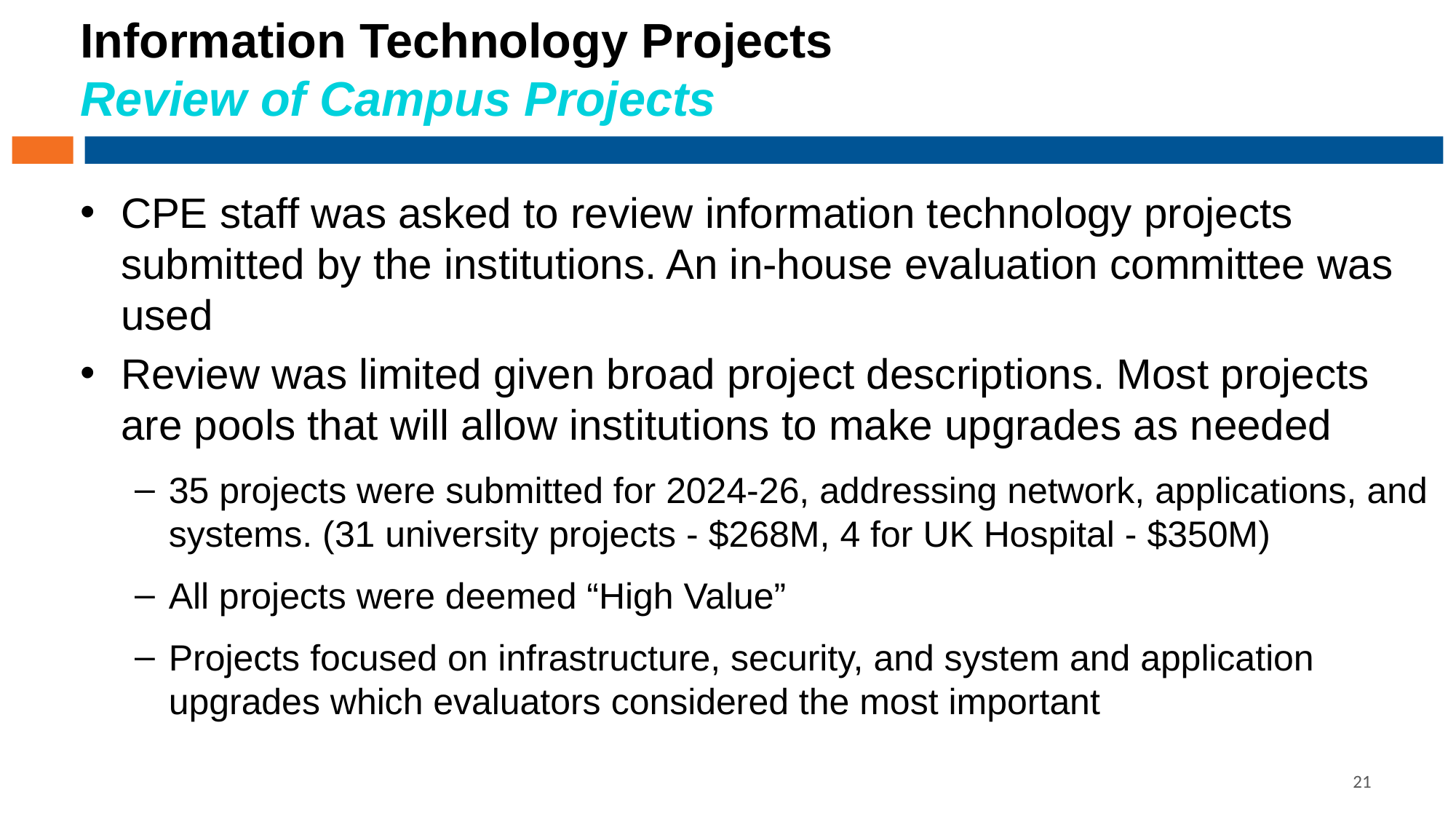

# Information Technology Projects Review of Campus Projects
CPE staff was asked to review information technology projects submitted by the institutions. An in-house evaluation committee was used
Review was limited given broad project descriptions. Most projects are pools that will allow institutions to make upgrades as needed
35 projects were submitted for 2024-26, addressing network, applications, and systems. (31 university projects - $268M, 4 for UK Hospital - $350M)
All projects were deemed “High Value”
Projects focused on infrastructure, security, and system and application upgrades which evaluators considered the most important

21